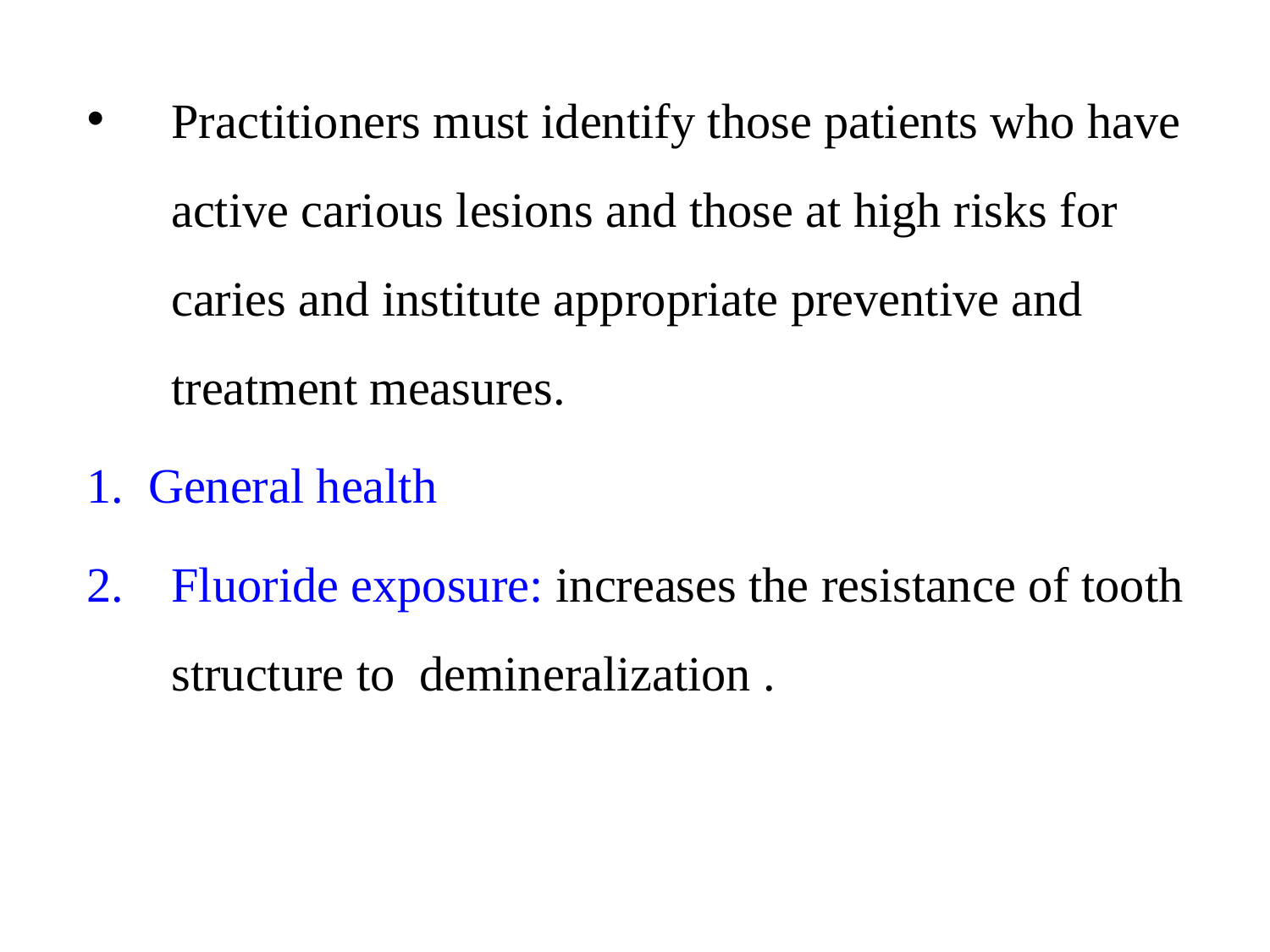

Practitioners must identify those patients who have active carious lesions and those at high risks for caries and institute appropriate preventive and treatment measures.
1.  General health
Fluoride exposure: increases the resistance of tooth structure to  demineralization .